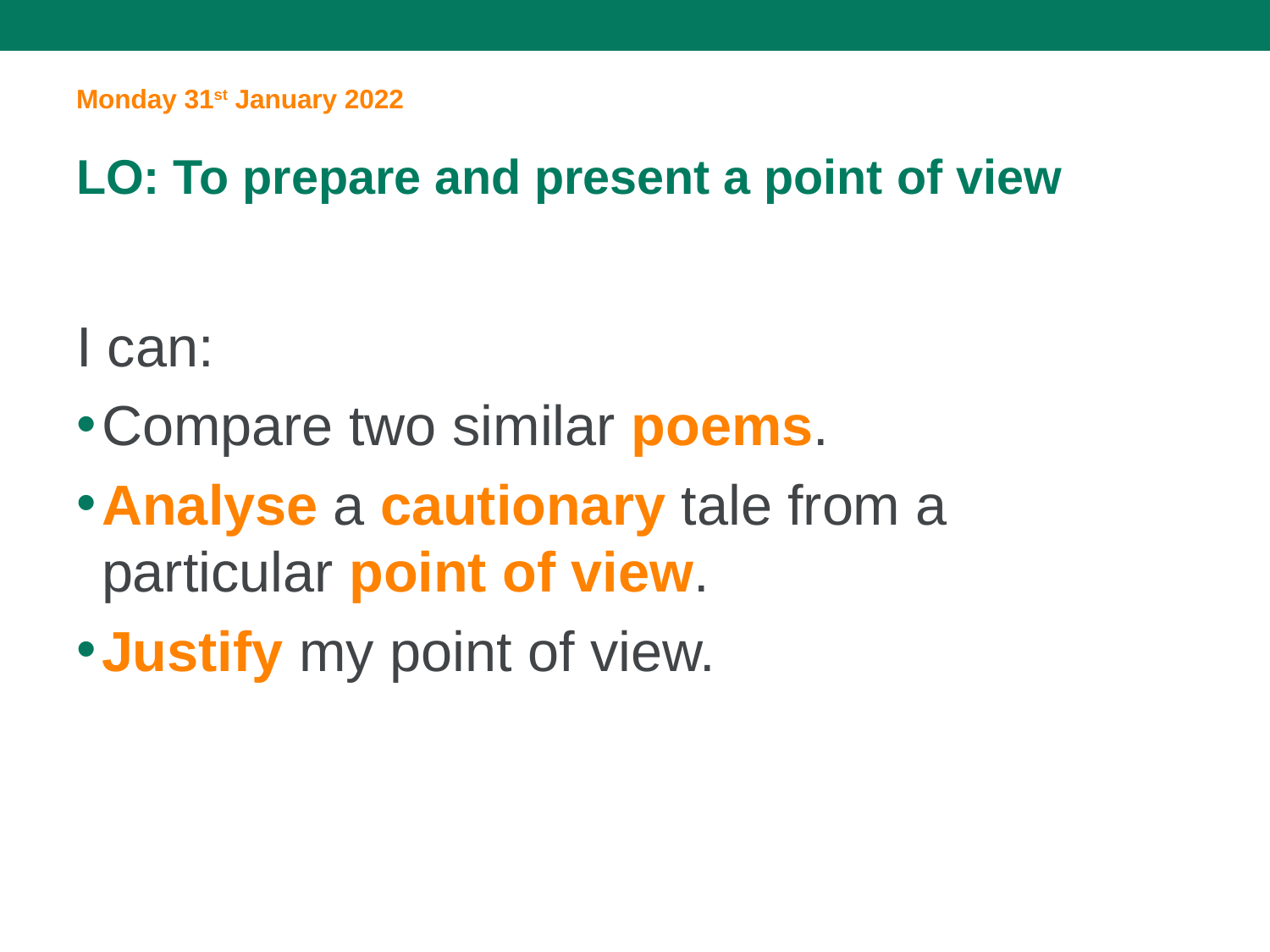

Monday 31st January 2022
LO: To prepare and present a point of view
I can:
Compare two similar poems.
Analyse a cautionary tale from a particular point of view.
Justify my point of view.